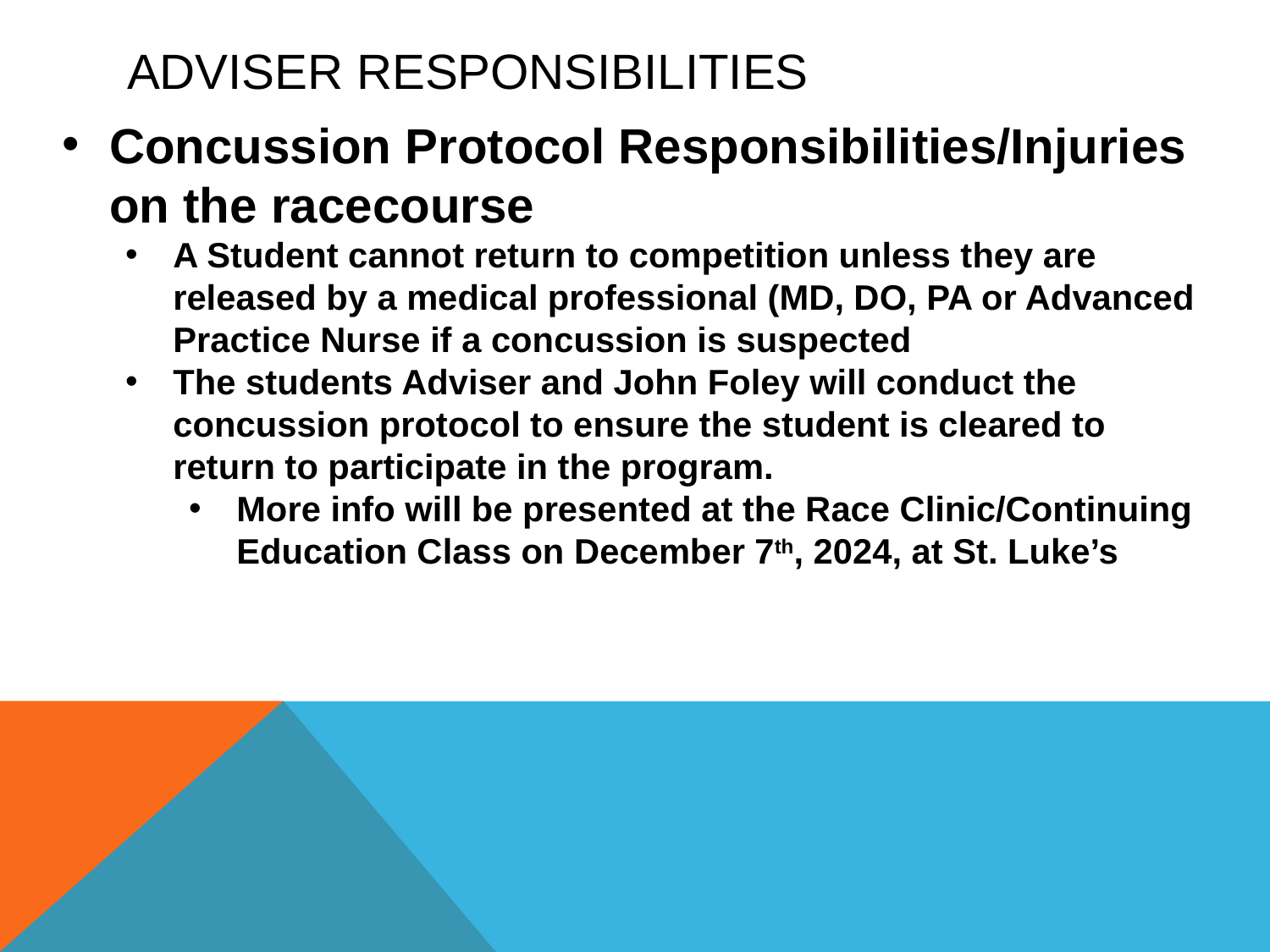

# ADVISER RESPONSIBILITIES
Concussion Protocol Responsibilities/Injuries on the racecourse
A Student cannot return to competition unless they are released by a medical professional (MD, DO, PA or Advanced Practice Nurse if a concussion is suspected
The students Adviser and John Foley will conduct the concussion protocol to ensure the student is cleared to return to participate in the program.
More info will be presented at the Race Clinic/Continuing Education Class on December 7th, 2024, at St. Luke’s